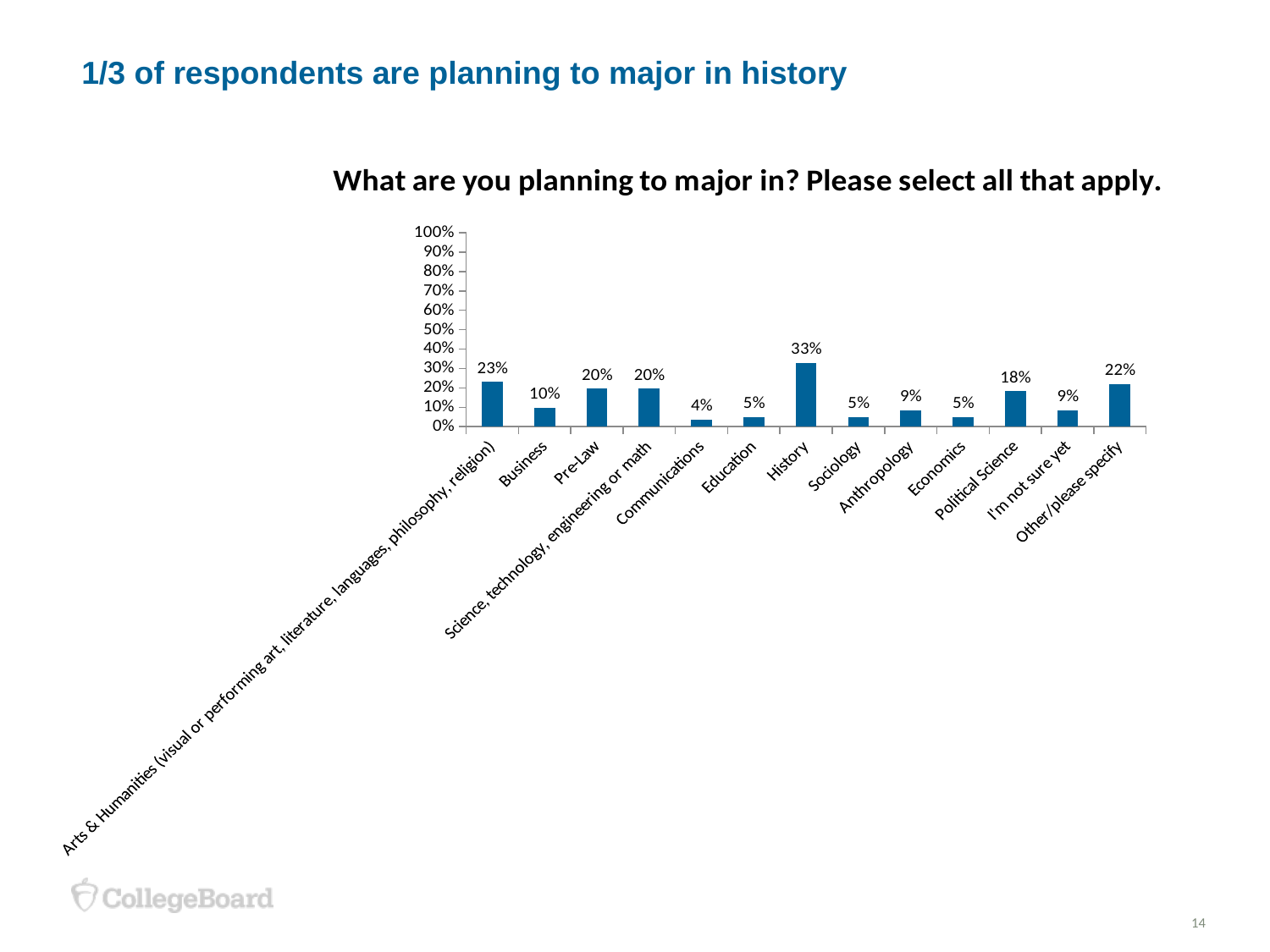

# 1/3 of respondents are planning to major in history

### Chart: What are you planning to major in? Please select all that apply.

| Category | % |
|---|---|
| Arts & Humanities (visual or performing art, literature, languages, philosophy, religion) | 0.23170731707320003 |
| Business | 0.09756097560976 |
| Pre-Law | 0.19512195121950002 |
| Science, technology, engineering or math | 0.19512195121950002 |
| Communications | 0.03658536585366 |
| Education | 0.04878048780488 |
| History | 0.3292682926829 |
| Sociology | 0.04878048780488 |
| Anthropology | 0.08536585365854 |
| Economics | 0.04878048780488 |
| Political Science | 0.1829268292683 |
| I'm not sure yet | 0.08536585365854 |
| Other/please specify | 0.21951219512200001 |
14